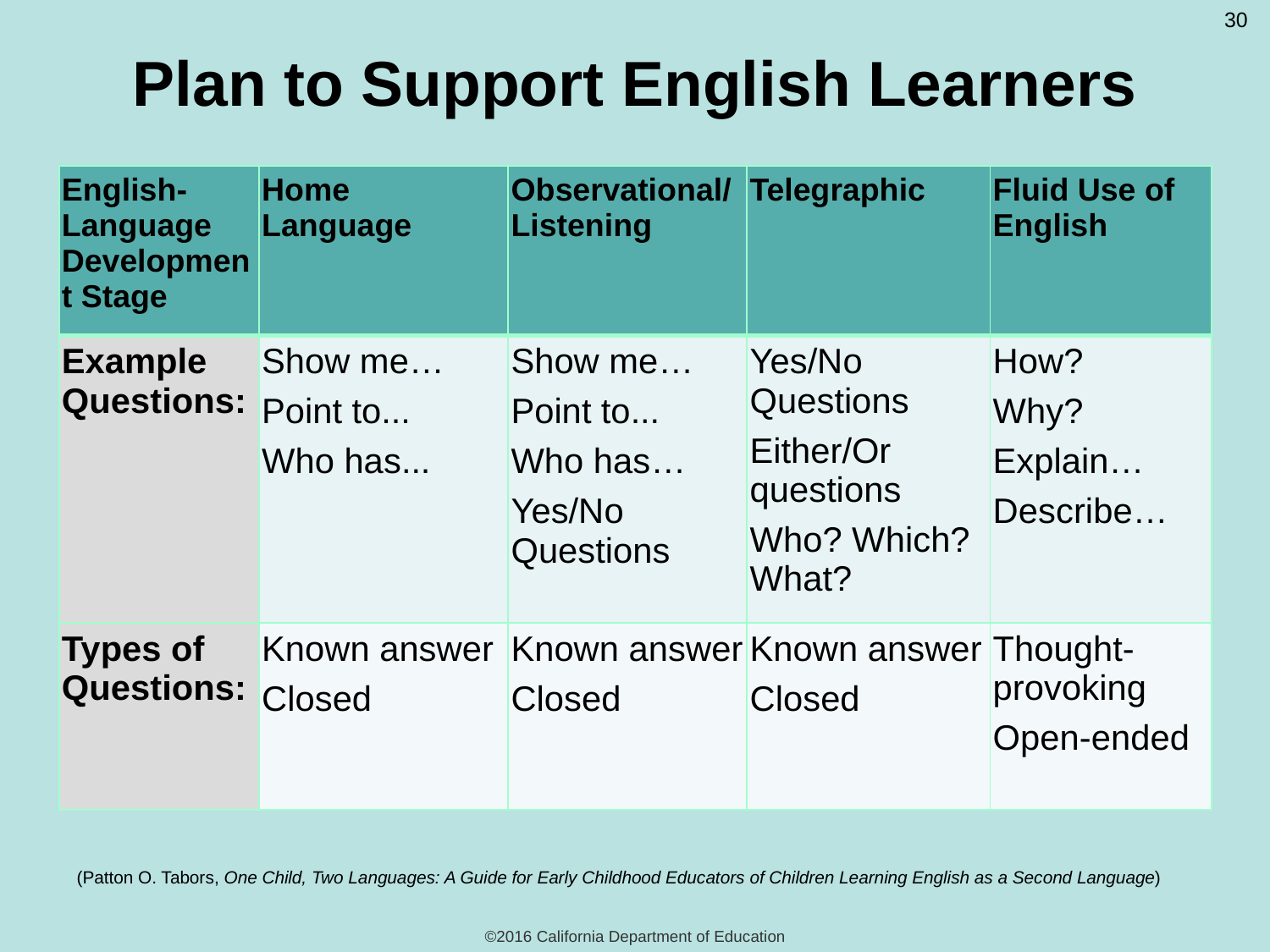

30
# Plan to Support English Learners
| English-Language Development Stage | Home Language | Observational/ Listening | Telegraphic | Fluid Use of English |
| --- | --- | --- | --- | --- |
| Example Questions: | Show me… Point to... Who has... | Show me… Point to... Who has… Yes/No Questions | Yes/No Questions Either/Or questions Who? Which? What? | How? Why? Explain… Describe… |
| Types of Questions: | Known answer Closed | Known answer Closed | Known answer Closed | Thought- provoking Open-ended |
(Patton O. Tabors, One Child, Two Languages: A Guide for Early Childhood Educators of Children Learning English as a Second Language)
©2016 California Department of Education